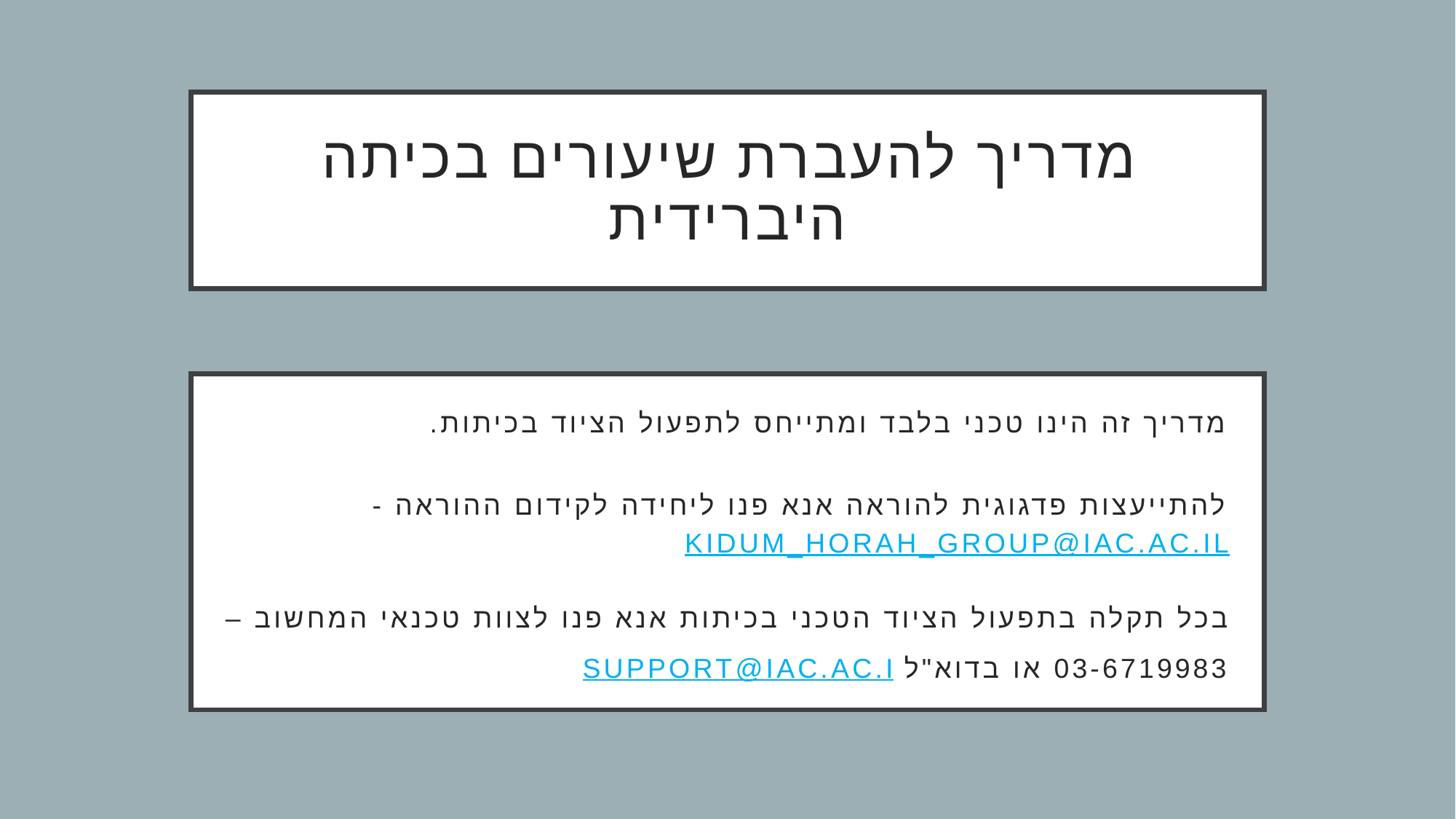

# מדריך להעברת שיעורים בכיתה היברידית
מדריך זה הינו טכני בלבד ומתייחס לתפעול הציוד בכיתות.
להתייעצות פדגוגית להוראה אנא פנו ליחידה לקידום ההוראה - Kidum_horah_group@iac.ac.il
בכל תקלה בתפעול הציוד הטכני בכיתות אנא פנו לצוות טכנאי המחשוב –
03-6719983 או בדוא"ל support@iac.ac.i